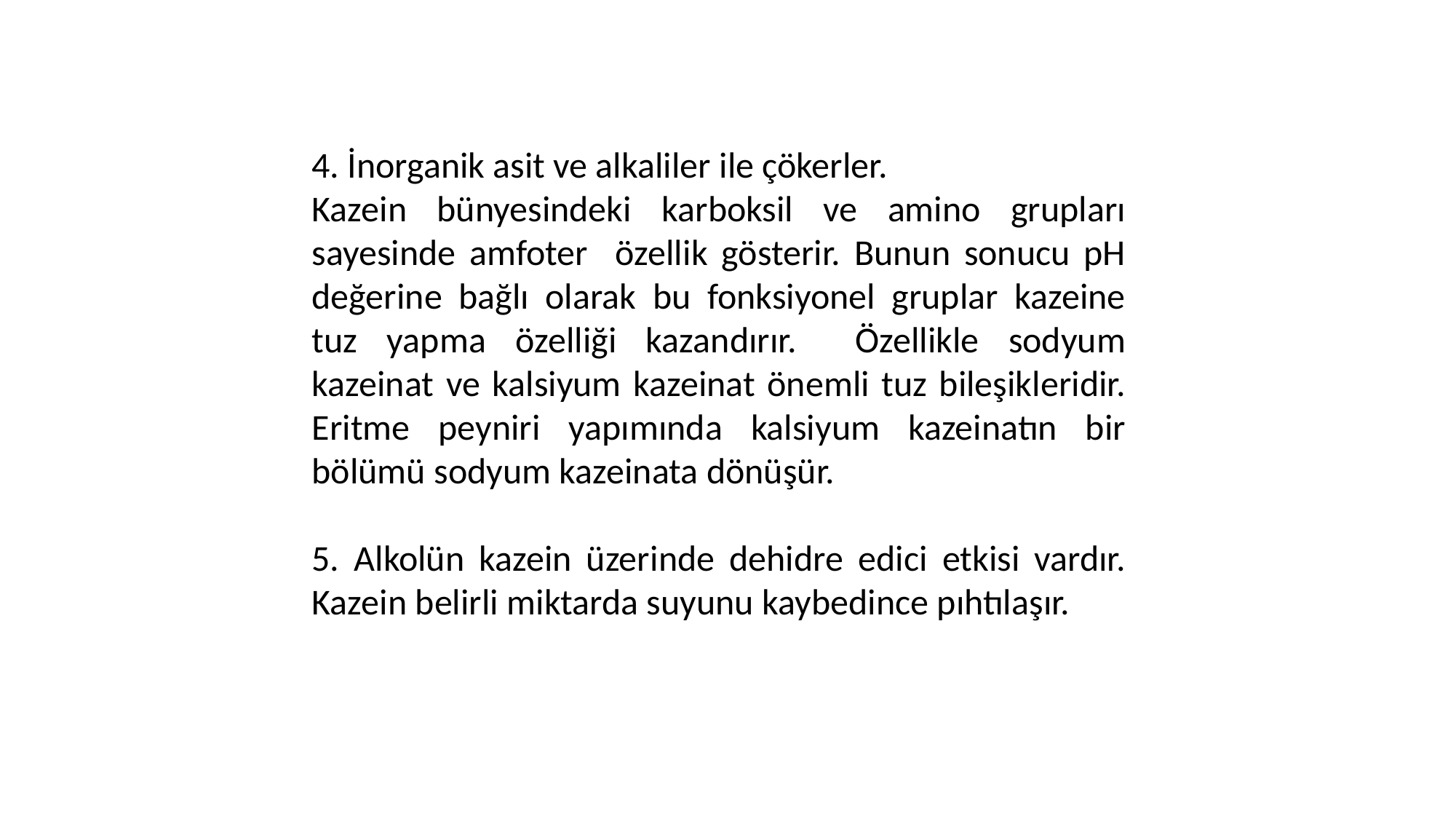

4. İnorganik asit ve alkaliler ile çökerler.
Kazein bünyesindeki karboksil ve amino grupları sayesinde amfoter  özellik gösterir. Bunun sonucu pH değerine bağlı olarak bu fonksiyonel gruplar kazeine tuz yapma özelliği kazandırır.  Özellikle sodyum kazeinat ve kalsiyum kazeinat önemli tuz bileşikleridir. Eritme peyniri yapımında kalsiyum kazeinatın bir bölümü sodyum kazeinata dönüşür.

5. Alkolün kazein üzerinde dehidre edici etkisi vardır. Kazein belirli miktarda suyunu kaybedince pıhtılaşır.